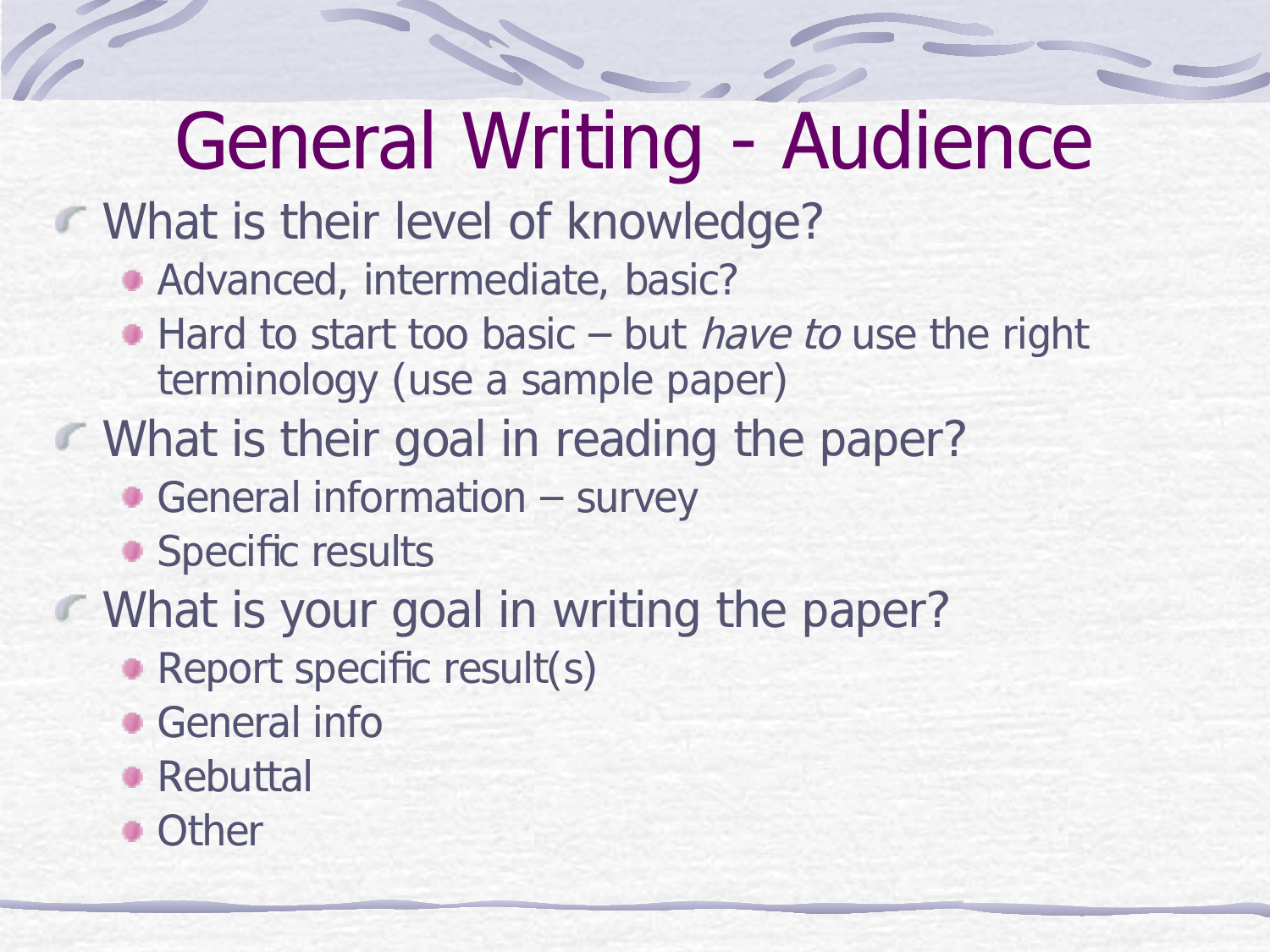

# General Writing - Audience
What is their level of knowledge?
Advanced, intermediate, basic?
Hard to start too basic – but have to use the right terminology (use a sample paper)
What is their goal in reading the paper?
General information – survey
Specific results
What is your goal in writing the paper?
Report specific result(s)
General info
Rebuttal
Other